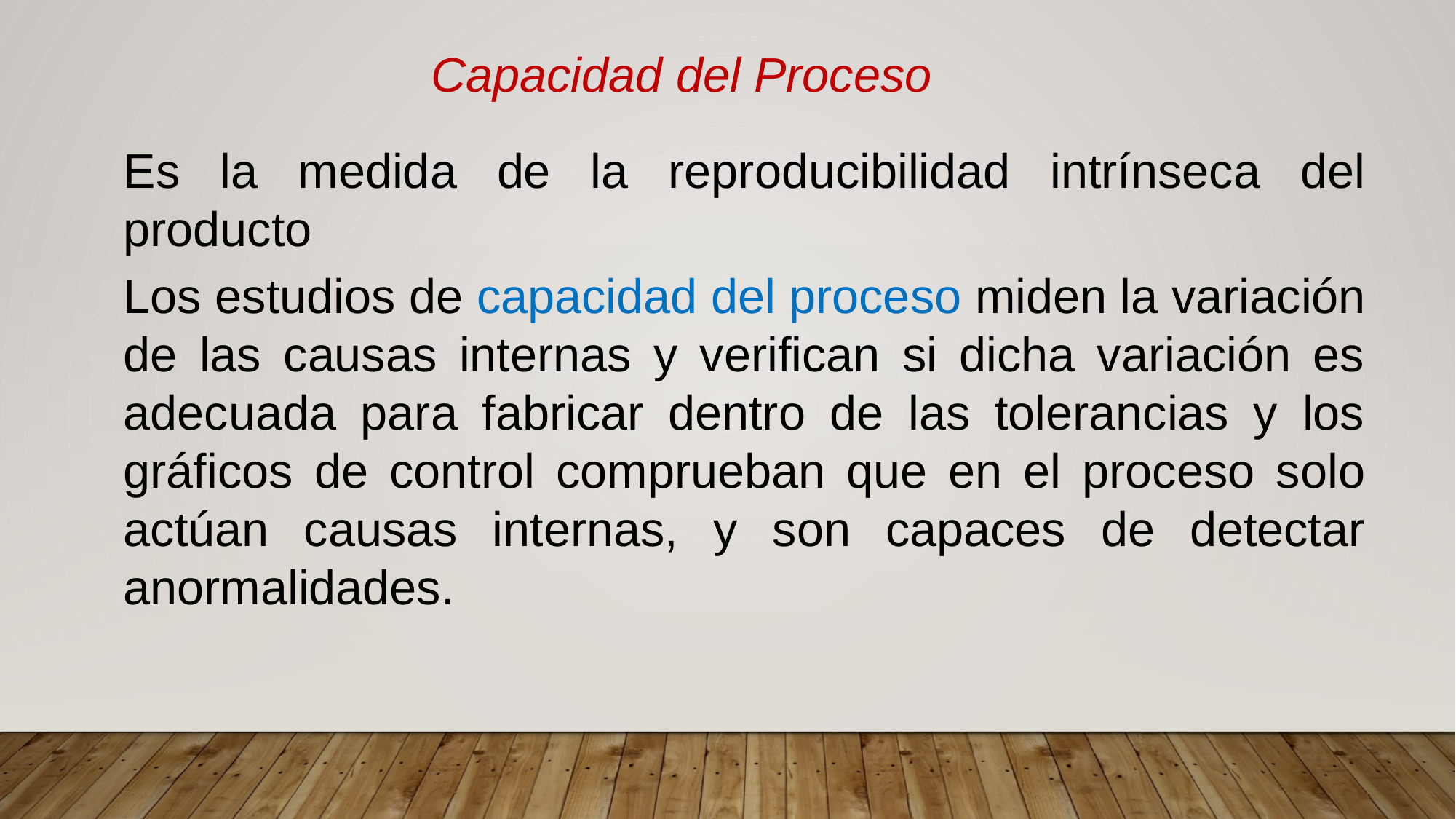

Capacidad del Proceso
Es la medida de la reproducibilidad intrínseca del producto
Los estudios de capacidad del proceso miden la variación de las causas internas y verifican si dicha variación es adecuada para fabricar dentro de las tolerancias y los gráficos de control comprueban que en el proceso solo actúan causas internas, y son capaces de detectar anormalidades.